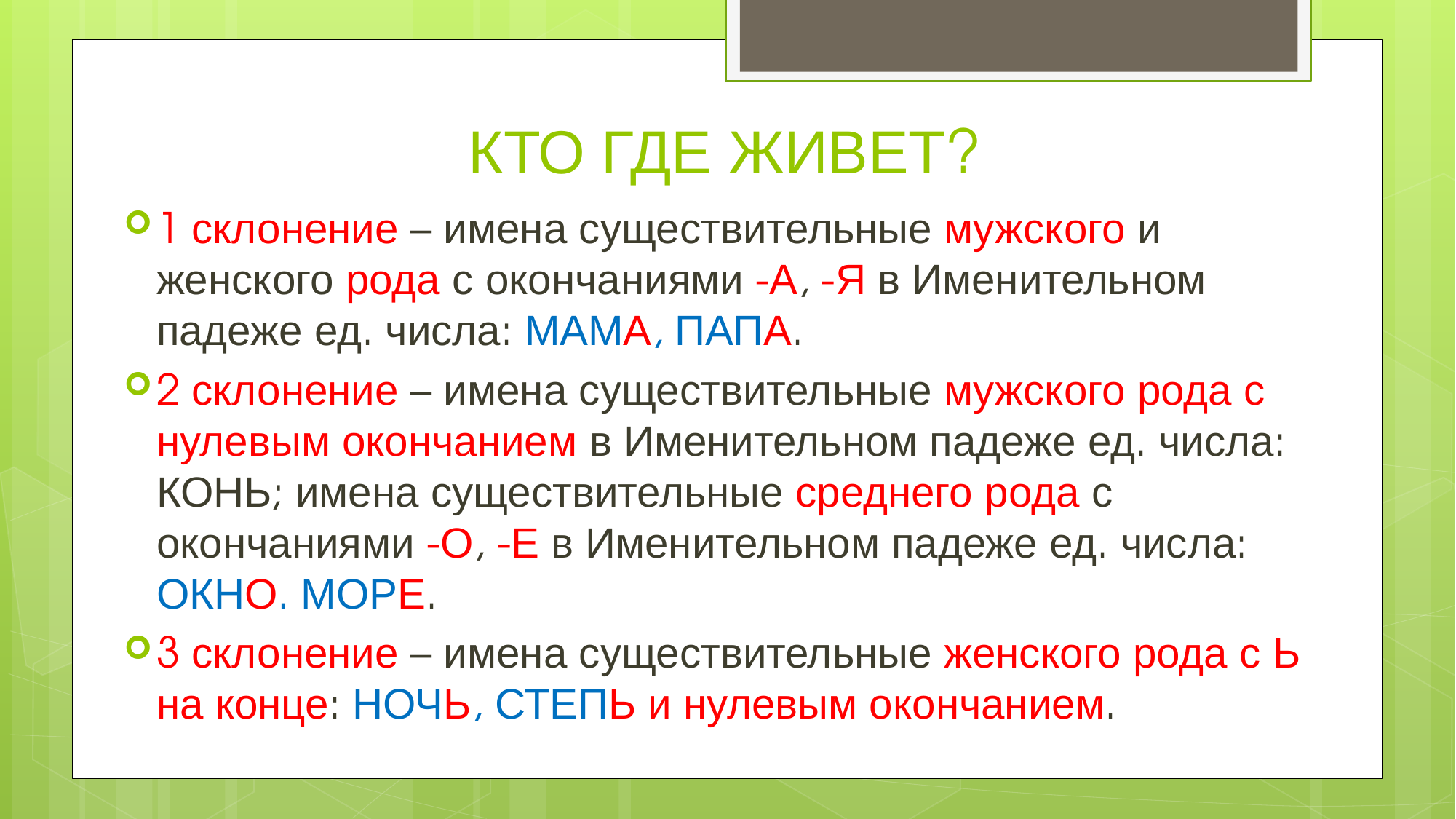

# КТО ГДЕ ЖИВЕТ?
1 склонение – имена существительные мужского и женского рода с окончаниями -А, -Я в Именительном падеже ед. числа: МАМА, ПАПА.
2 склонение – имена существительные мужского рода с нулевым окончанием в Именительном падеже ед. числа: КОНЬ; имена существительные среднего рода с окончаниями -О, -Е в Именительном падеже ед. числа: ОКНО. МОРЕ.
3 склонение – имена существительные женского рода с Ь на конце: НОЧЬ, СТЕПЬ и нулевым окончанием.